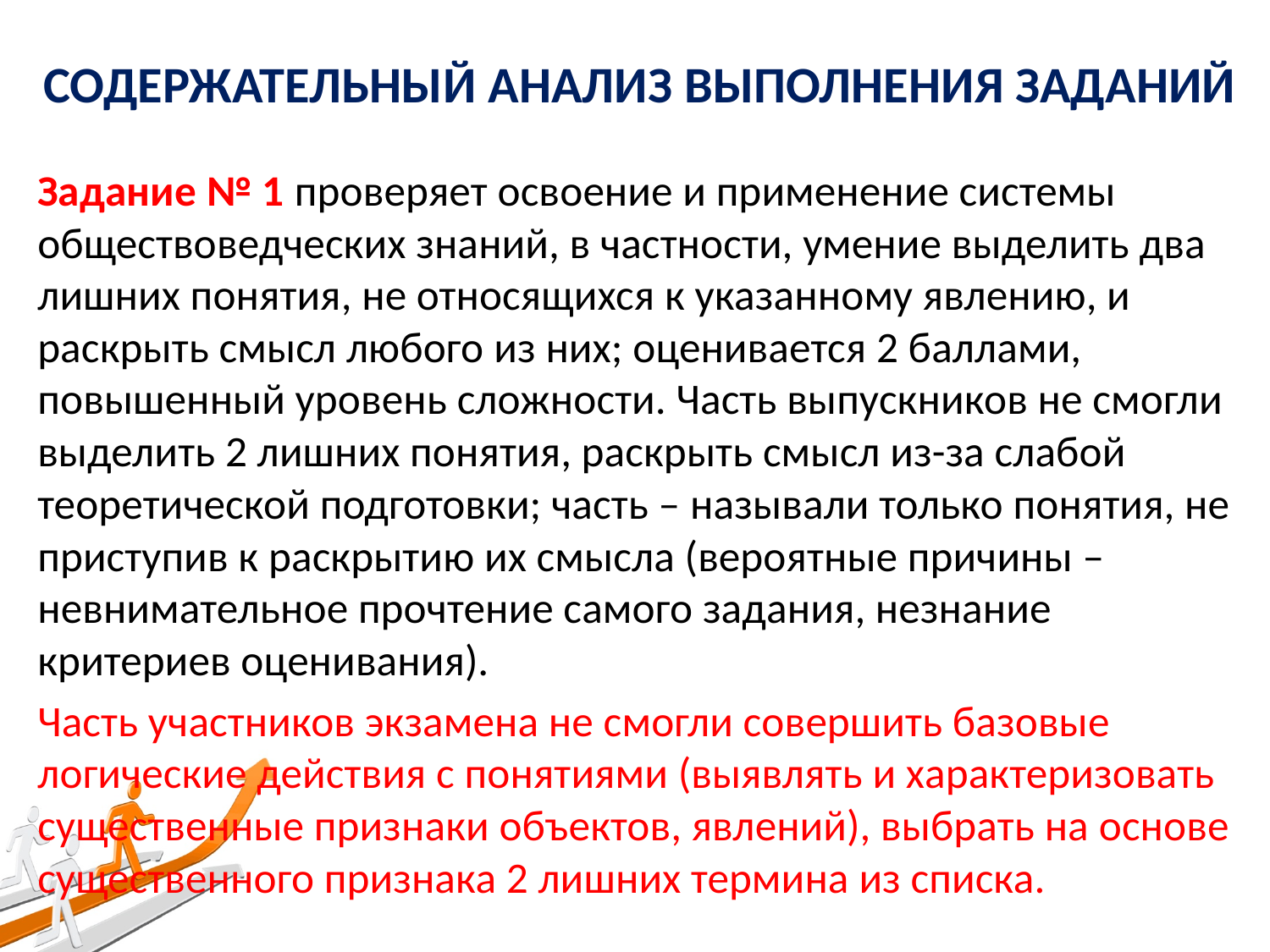

# Содержательный анализ выполнения заданий
Задание № 1 проверяет освоение и применение системы обществоведческих знаний, в частности, умение выделить два лишних понятия, не относящихся к указанному явлению, и раскрыть смысл любого из них; оценивается 2 баллами, повышенный уровень сложности. Часть выпускников не смогли выделить 2 лишних понятия, раскрыть смысл из-за слабой теоретической подготовки; часть – называли только понятия, не приступив к раскрытию их смысла (вероятные причины – невнимательное прочтение самого задания, незнание критериев оценивания).
Часть участников экзамена не смогли совершить базовые логические действия с понятиями (выявлять и характеризовать существенные признаки объектов, явлений), выбрать на основе существенного признака 2 лишних термина из списка.